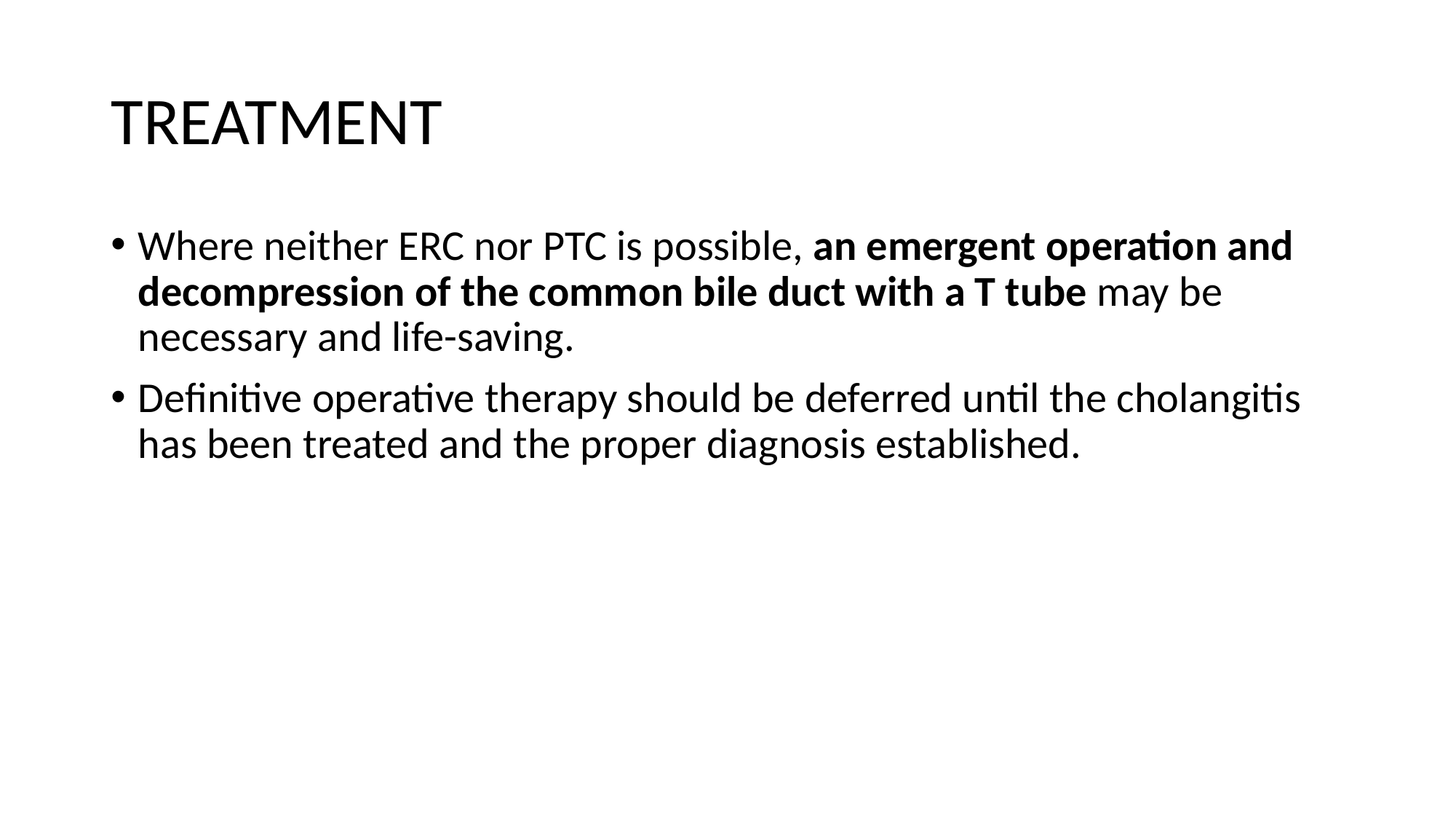

# TREATMENT
Where neither ERC nor PTC is possible, an emergent operation and decompression of the common bile duct with a T tube may be necessary and life-saving.
Definitive operative therapy should be deferred until the cholangitis has been treated and the proper diagnosis established.